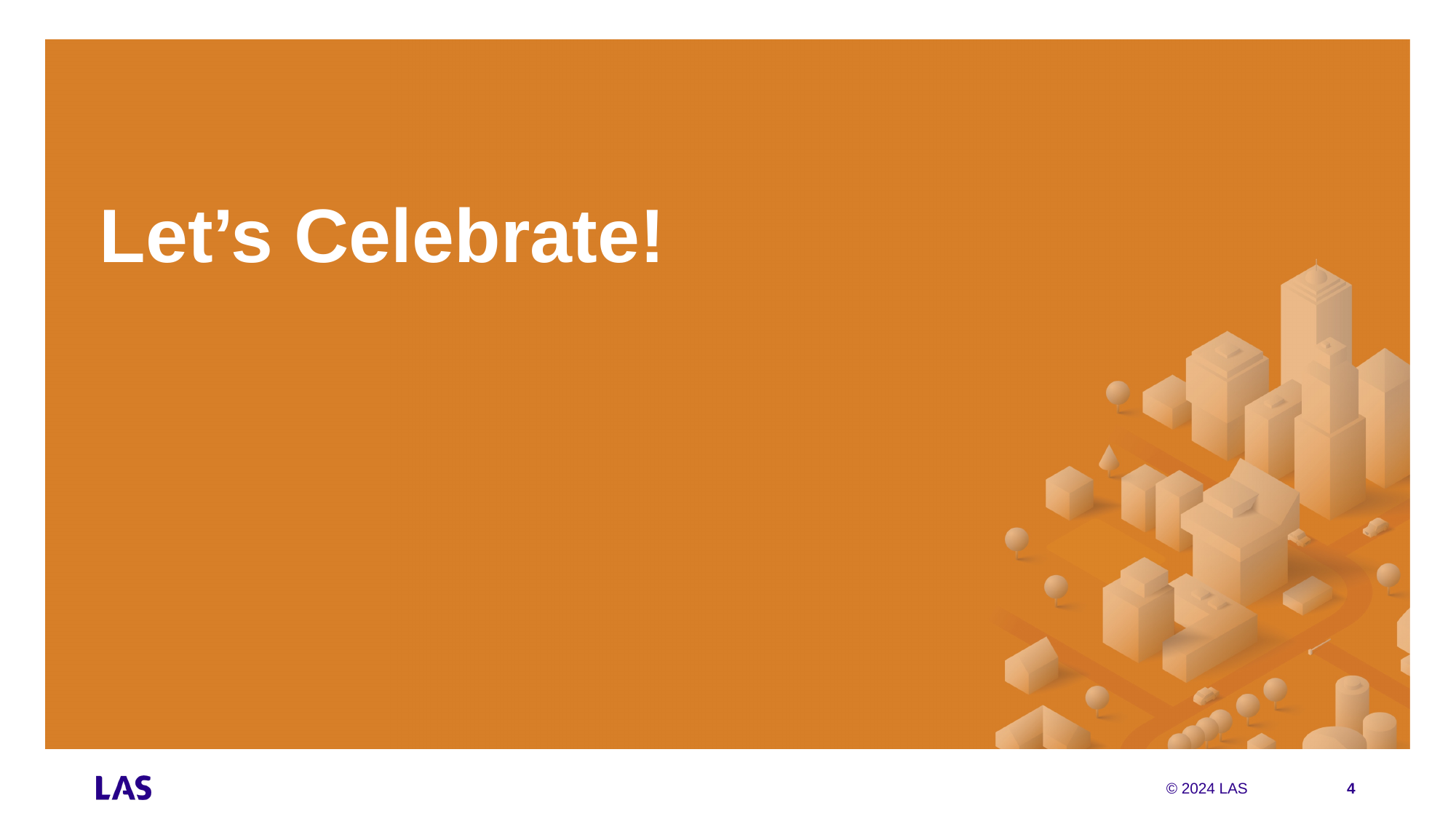

# Let’s Celebrate!
© 2024 LAS
4